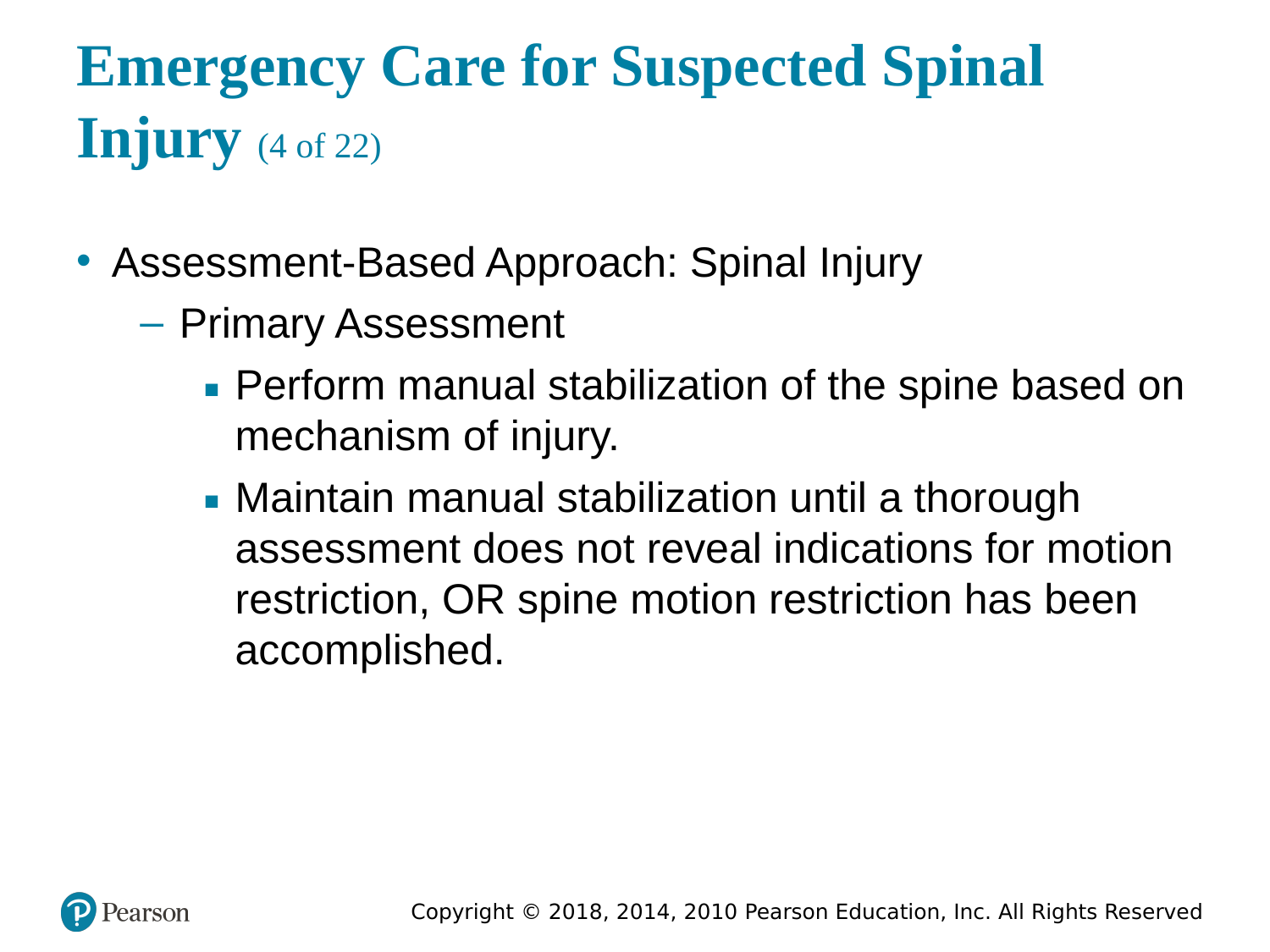

# Emergency Care for Suspected Spinal Injury (4 of 22)
Assessment-Based Approach: Spinal Injury
Primary Assessment
Perform manual stabilization of the spine based on mechanism of injury.
Maintain manual stabilization until a thorough assessment does not reveal indications for motion restriction, OR spine motion restriction has been accomplished.